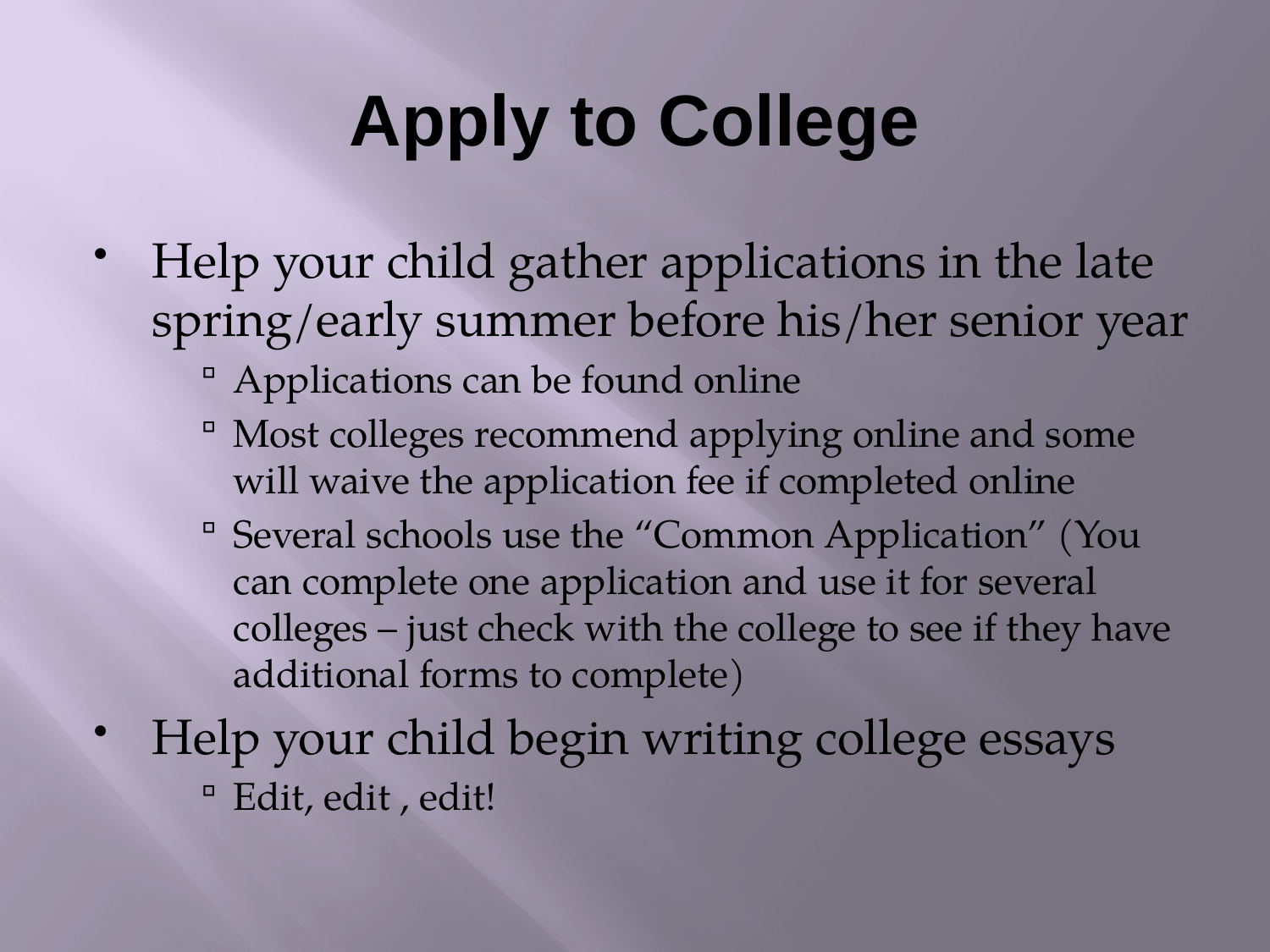

# Apply to College
Help your child gather applications in the late spring/early summer before his/her senior year
Applications can be found online
Most colleges recommend applying online and some will waive the application fee if completed online
Several schools use the “Common Application” (You can complete one application and use it for several colleges – just check with the college to see if they have additional forms to complete)
Help your child begin writing college essays
Edit, edit , edit!